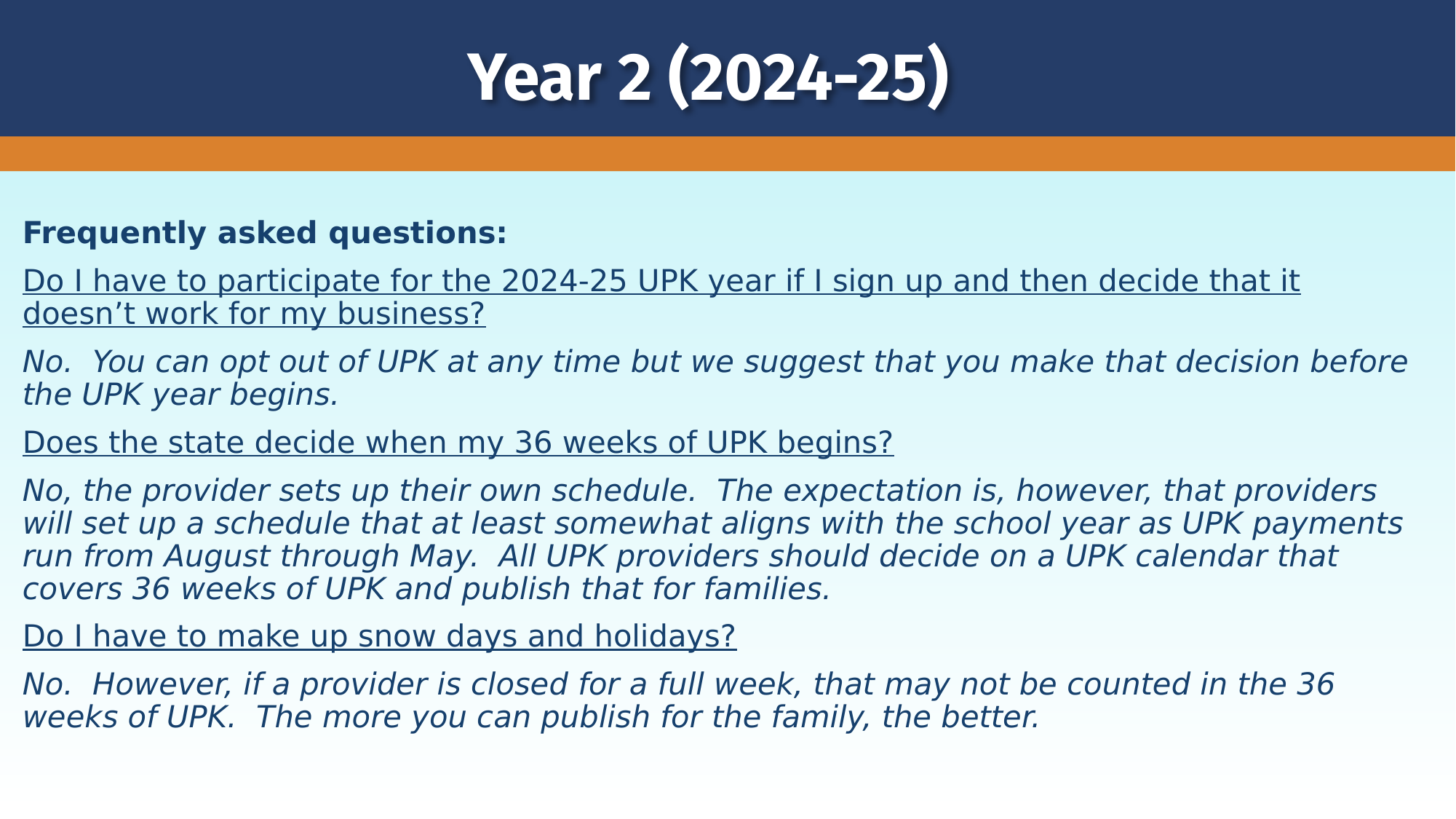

Year 2 (2024-25)

Frequently asked questions:
Do I have to participate for the 2024-25 UPK year if I sign up and then decide that it doesn’t work for my business?
No.  You can opt out of UPK at any time but we suggest that you make that decision before the UPK year begins.
Does the state decide when my 36 weeks of UPK begins?
No, the provider sets up their own schedule.  The expectation is, however, that providers will set up a schedule that at least somewhat aligns with the school year as UPK payments run from August through May.  All UPK providers should decide on a UPK calendar that covers 36 weeks of UPK and publish that for families.
Do I have to make up snow days and holidays?
No.  However, if a provider is closed for a full week, that may not be counted in the 36 weeks of UPK.  The more you can publish for the family, the better.